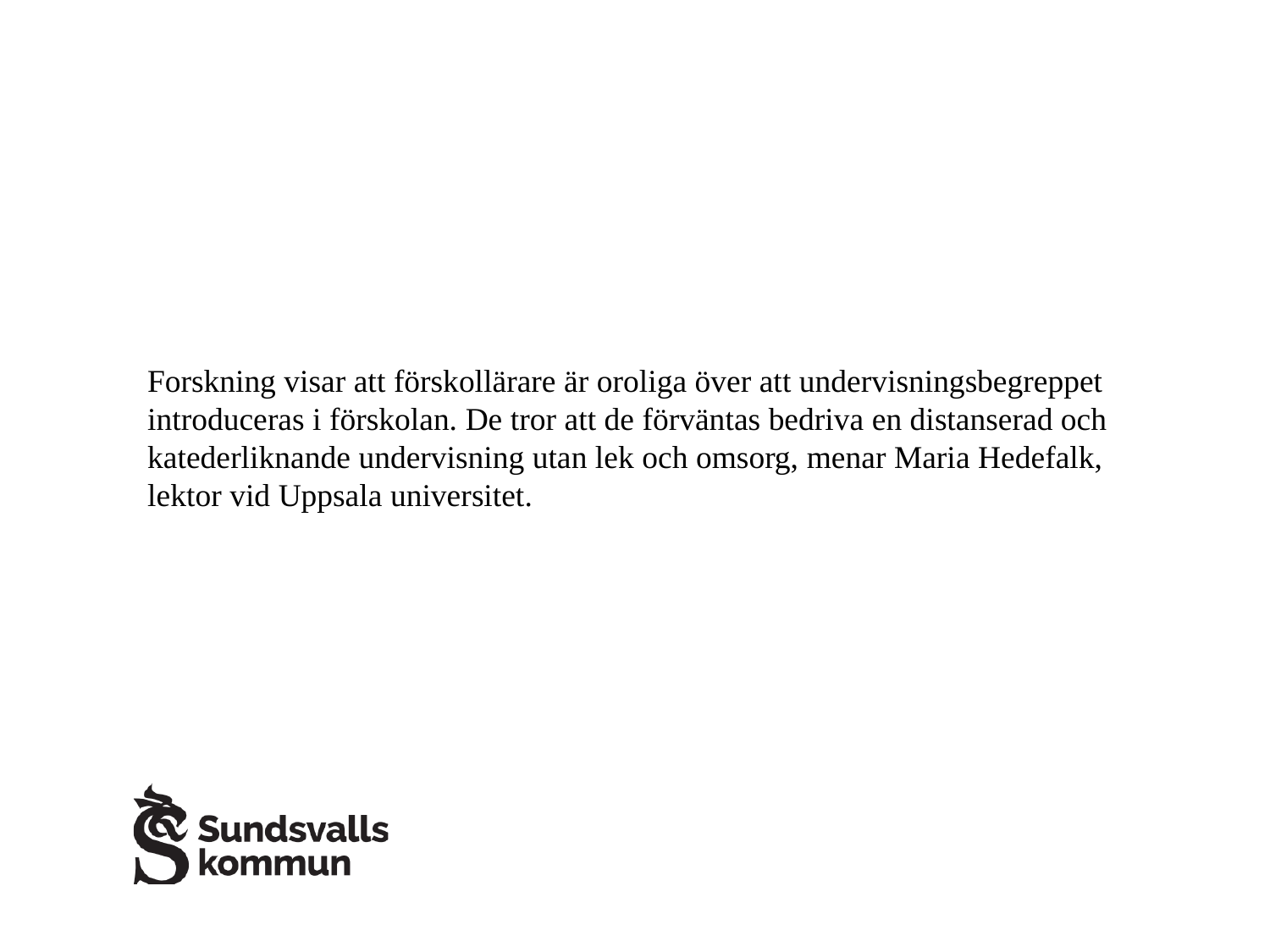

Forskning visar att förskollärare är oroliga över att undervisningsbegreppet introduceras i förskolan. De tror att de förväntas bedriva en distanserad och katederliknande undervisning utan lek och omsorg, menar Maria Hedefalk, lektor vid Uppsala universitet.